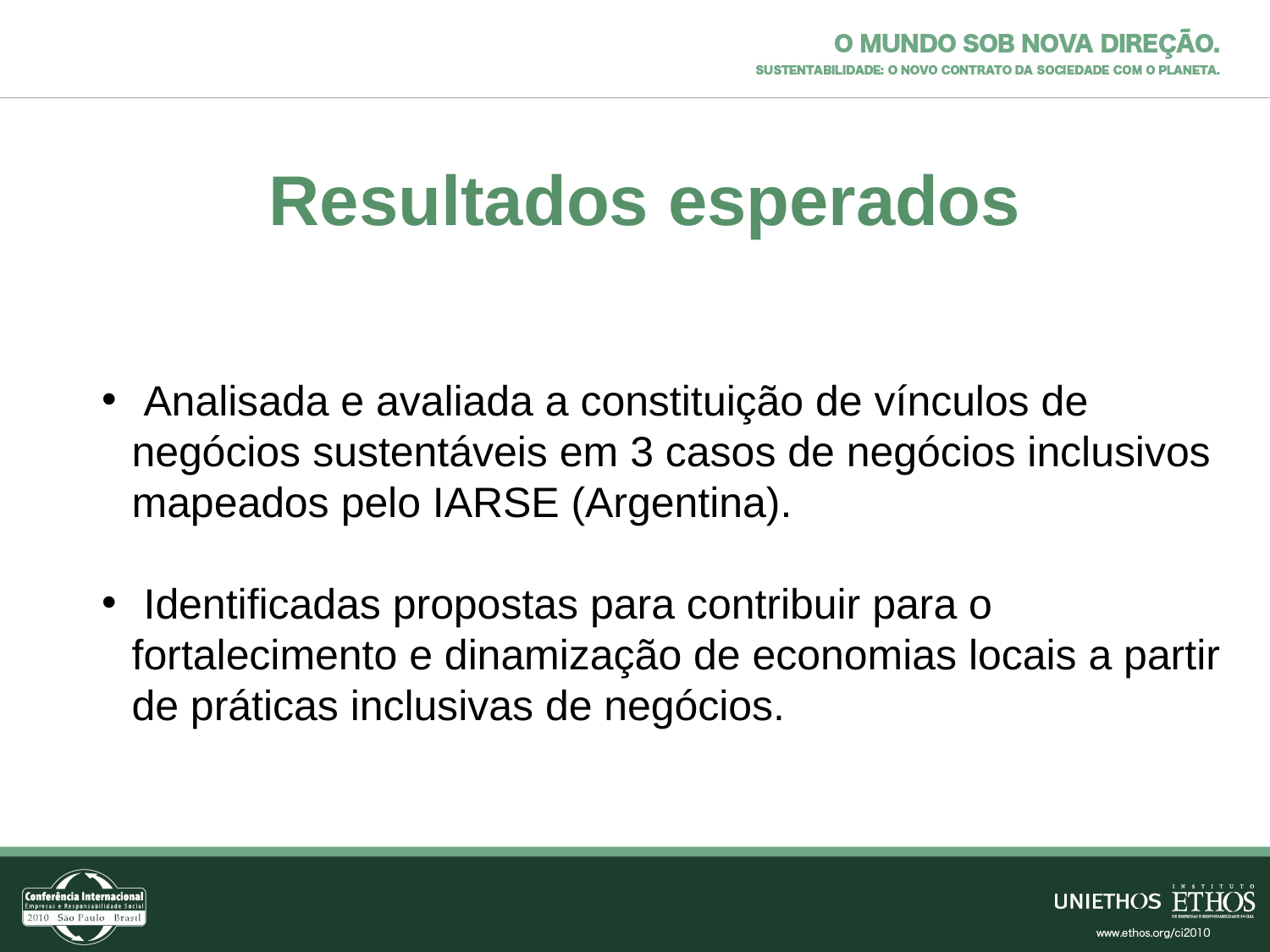

Resultados esperados
 Analisada e avaliada a constituição de vínculos de negócios sustentáveis em 3 casos de negócios inclusivos mapeados pelo IARSE (Argentina).

 Identificadas propostas para contribuir para o fortalecimento e dinamização de economias locais a partir de práticas inclusivas de negócios.